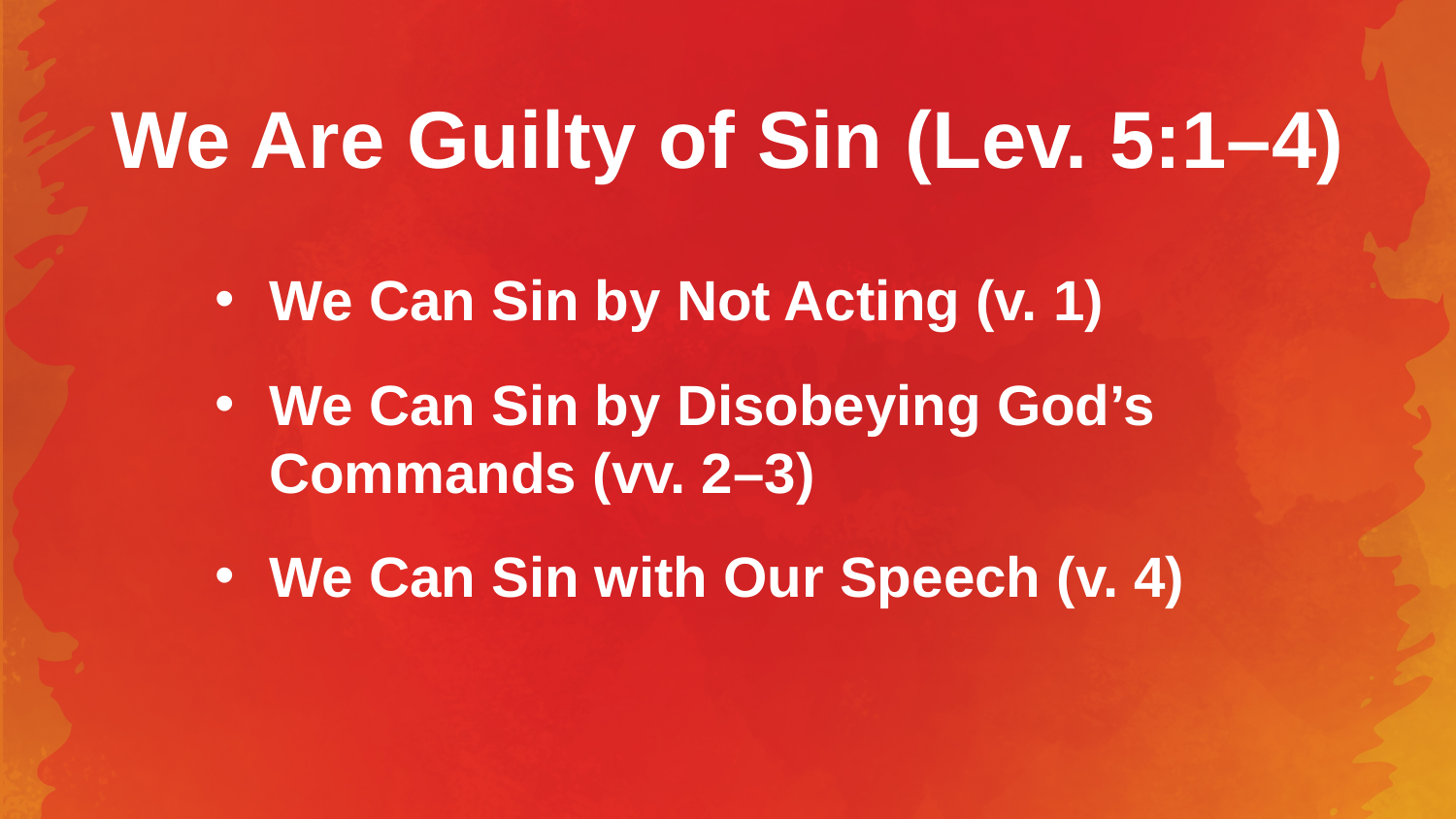

# We Are Guilty of Sin (Lev. 5:1–4)
We Can Sin by Not Acting (v. 1)
We Can Sin by Disobeying God’s Commands (vv. 2–3)
We Can Sin with Our Speech (v. 4)